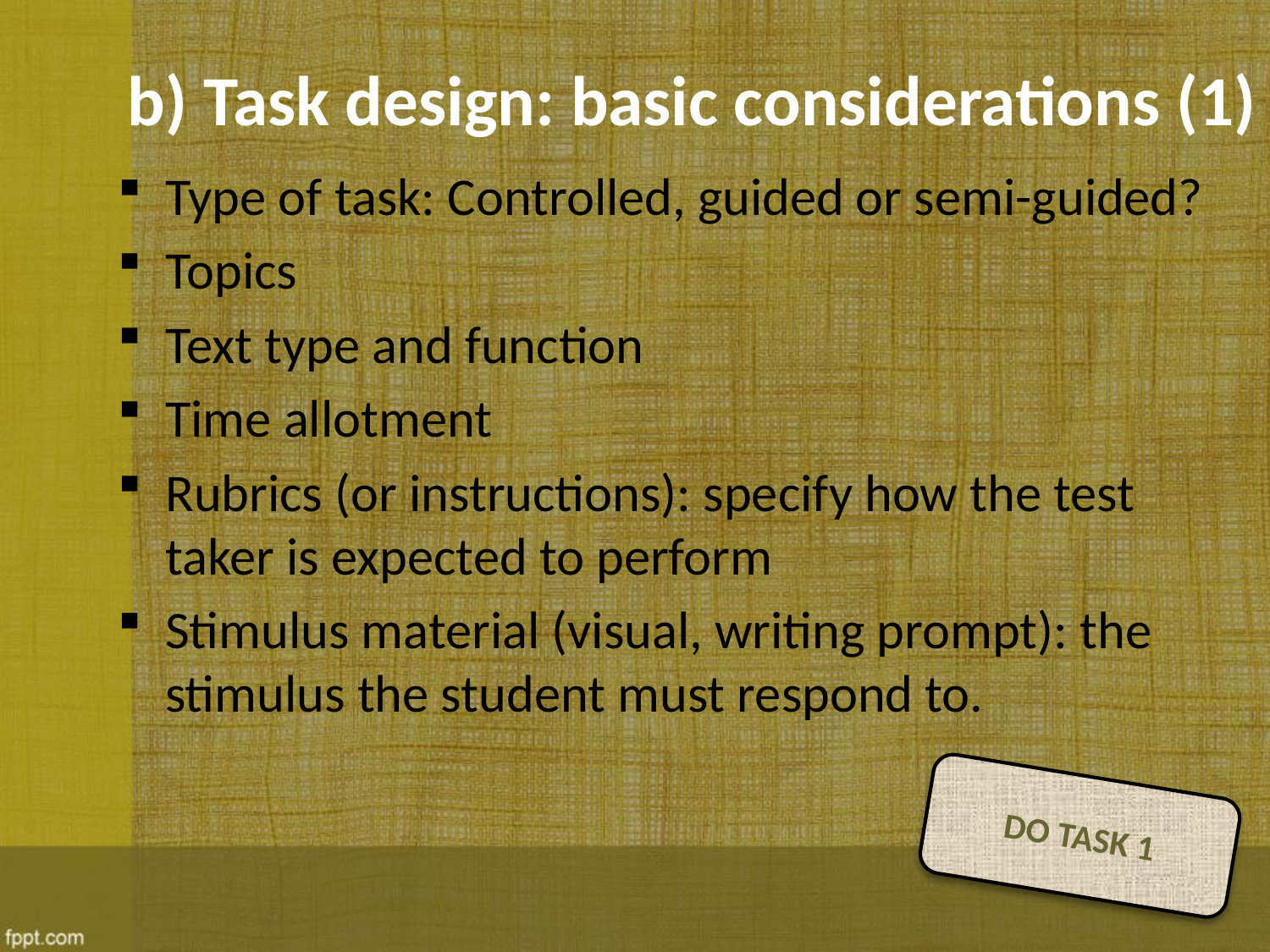

# b) Task design: basic considerations (1)
Type of task: Controlled, guided or semi-guided?
Topics
Text type and function
Time allotment
Rubrics (or instructions): specify how the test taker is expected to perform
Stimulus material (visual, writing prompt): the stimulus the student must respond to.

DO TASK 1